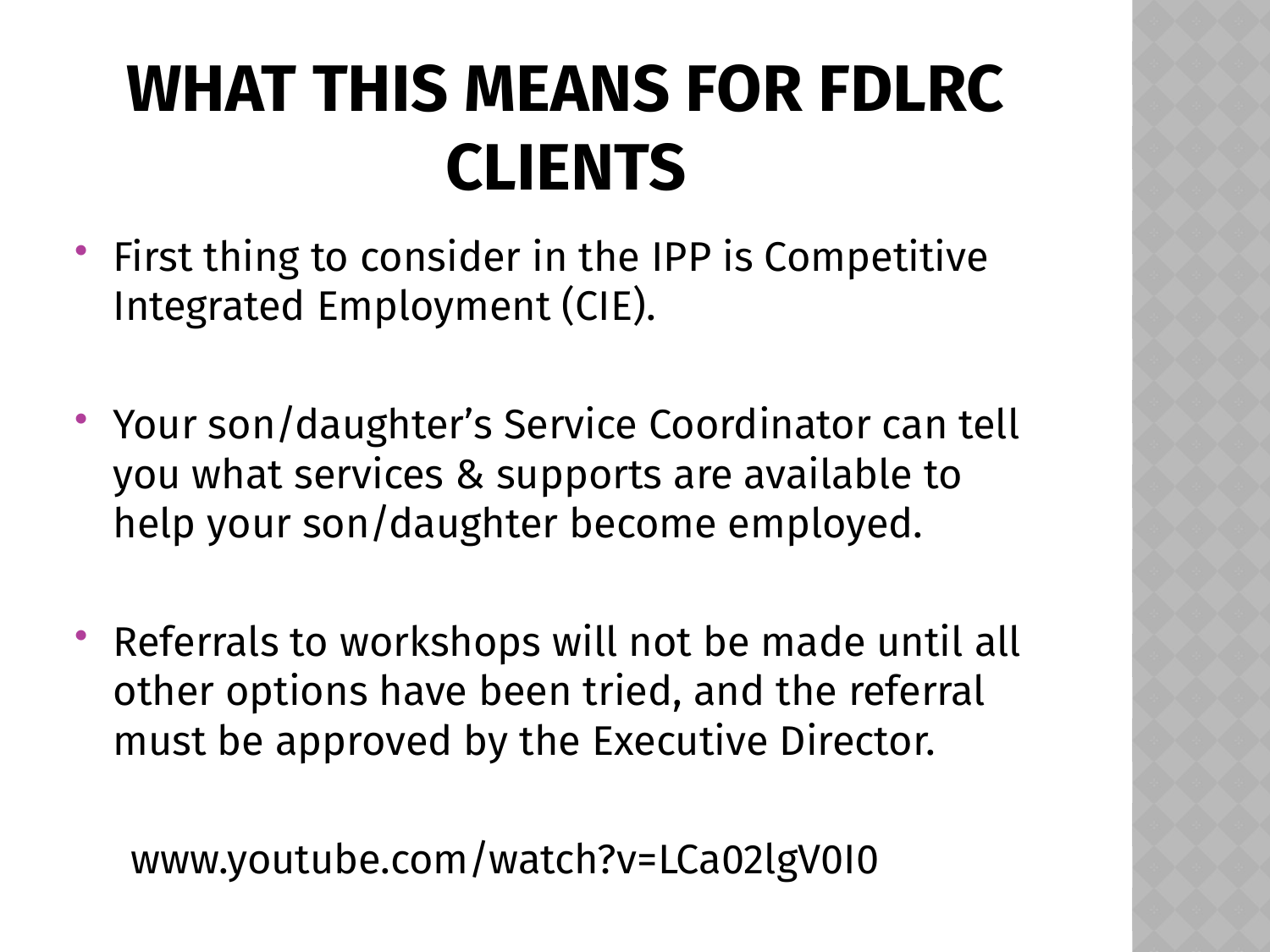

# What THIS means for FDLRC clients
First thing to consider in the IPP is Competitive Integrated Employment (CIE).

Your son/daughter’s Service Coordinator can tell you what services & supports are available to help your son/daughter become employed.

Referrals to workshops will not be made until all other options have been tried, and the referral must be approved by the Executive Director.

     www.youtube.com/watch?v=LCa02lgV0I0